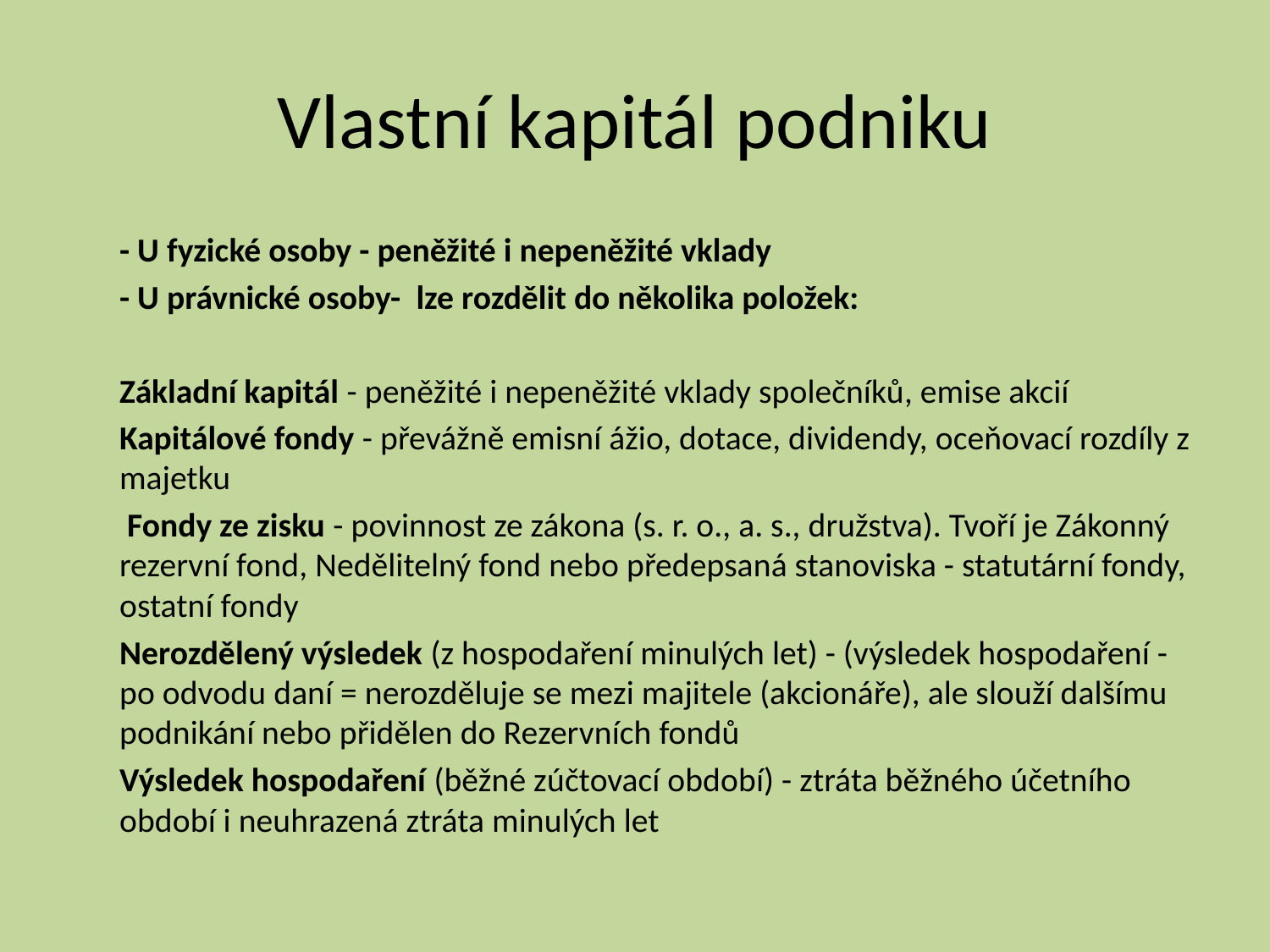

# Vlastní kapitál podniku
	- U fyzické osoby - peněžité i nepeněžité vklady
	- U právnické osoby-  lze rozdělit do několika položek:

	Základní kapitál - peněžité i nepeněžité vklady společníků, emise akcií
	Kapitálové fondy - převážně emisní ážio, dotace, dividendy, oceňovací rozdíly z majetku
	 Fondy ze zisku - povinnost ze zákona (s. r. o., a. s., družstva). Tvoří je Zákonný rezervní fond, Nedělitelný fond nebo předepsaná stanoviska - statutární fondy, ostatní fondy
	Nerozdělený výsledek (z hospodaření minulých let) - (výsledek hospodaření - po odvodu daní = nerozděluje se mezi majitele (akcionáře), ale slouží dalšímu podnikání nebo přidělen do Rezervních fondů
	Výsledek hospodaření (běžné zúčtovací období) - ztráta běžného účetního období i neuhrazená ztráta minulých let